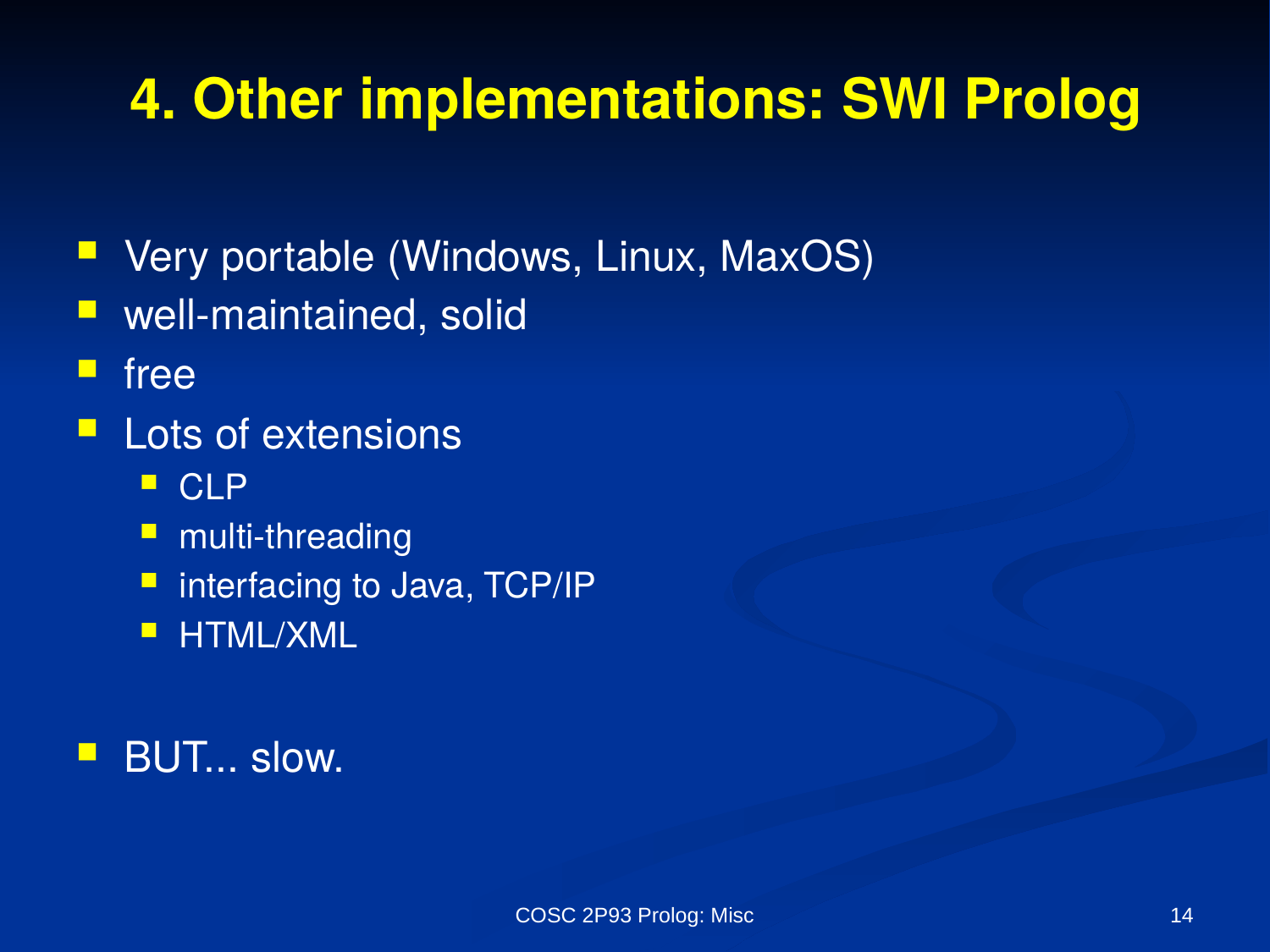

# 4. Other implementations: SWI Prolog
Very portable (Windows, Linux, MaxOS)
well-maintained, solid
free
Lots of extensions
CLP
multi-threading
interfacing to Java, TCP/IP
HTML/XML

BUT... slow.
COSC 2P93 Prolog: Misc
14